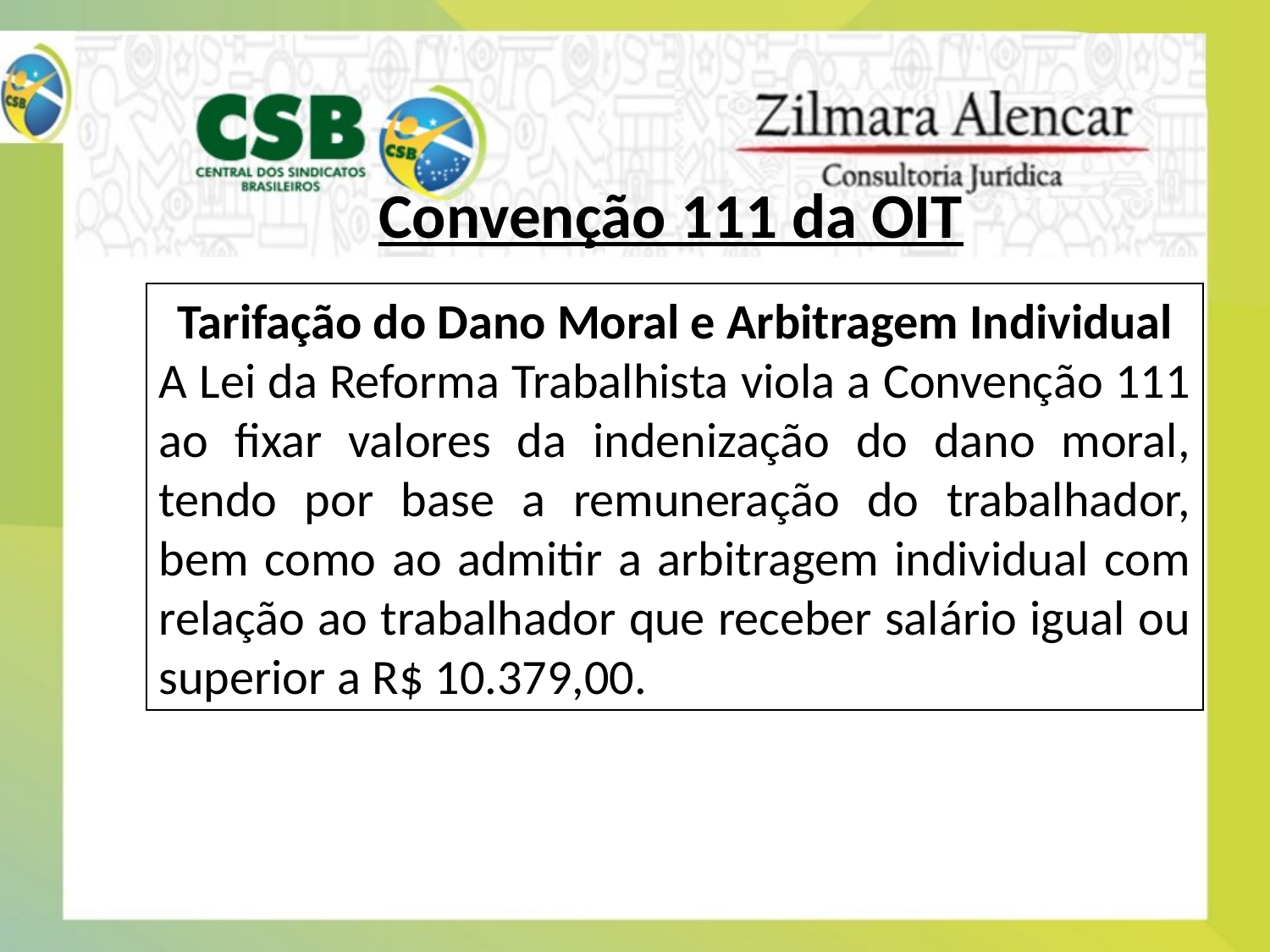

# Convenção 111 da OIT
Tarifação do Dano Moral e Arbitragem Individual
A Lei da Reforma Trabalhista viola a Convenção 111 ao fixar valores da indenização do dano moral, tendo por base a remuneração do trabalhador, bem como ao admitir a arbitragem individual com relação ao trabalhador que receber salário igual ou superior a R$ 10.379,00.